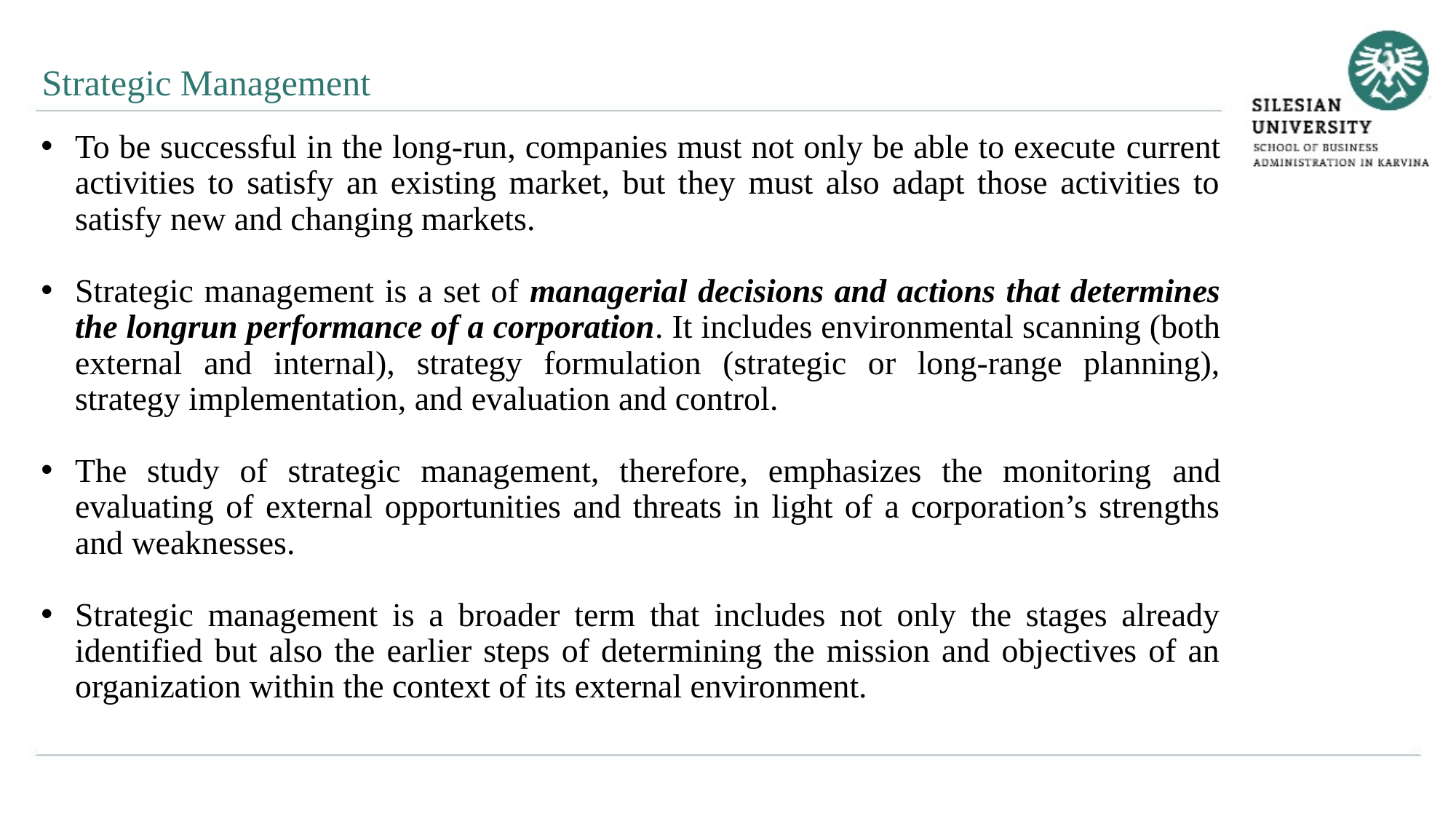

Strategic Management
To be successful in the long-run, companies must not only be able to execute current activities to satisfy an existing market, but they must also adapt those activities to satisfy new and changing markets.

Strategic management is a set of managerial decisions and actions that determines the longrun performance of a corporation. It includes environmental scanning (both external and internal), strategy formulation (strategic or long-range planning), strategy implementation, and evaluation and control.

The study of strategic management, therefore, emphasizes the monitoring and evaluating of external opportunities and threats in light of a corporation’s strengths and weaknesses.

Strategic management is a broader term that includes not only the stages already identified but also the earlier steps of determining the mission and objectives of an organization within the context of its external environment.